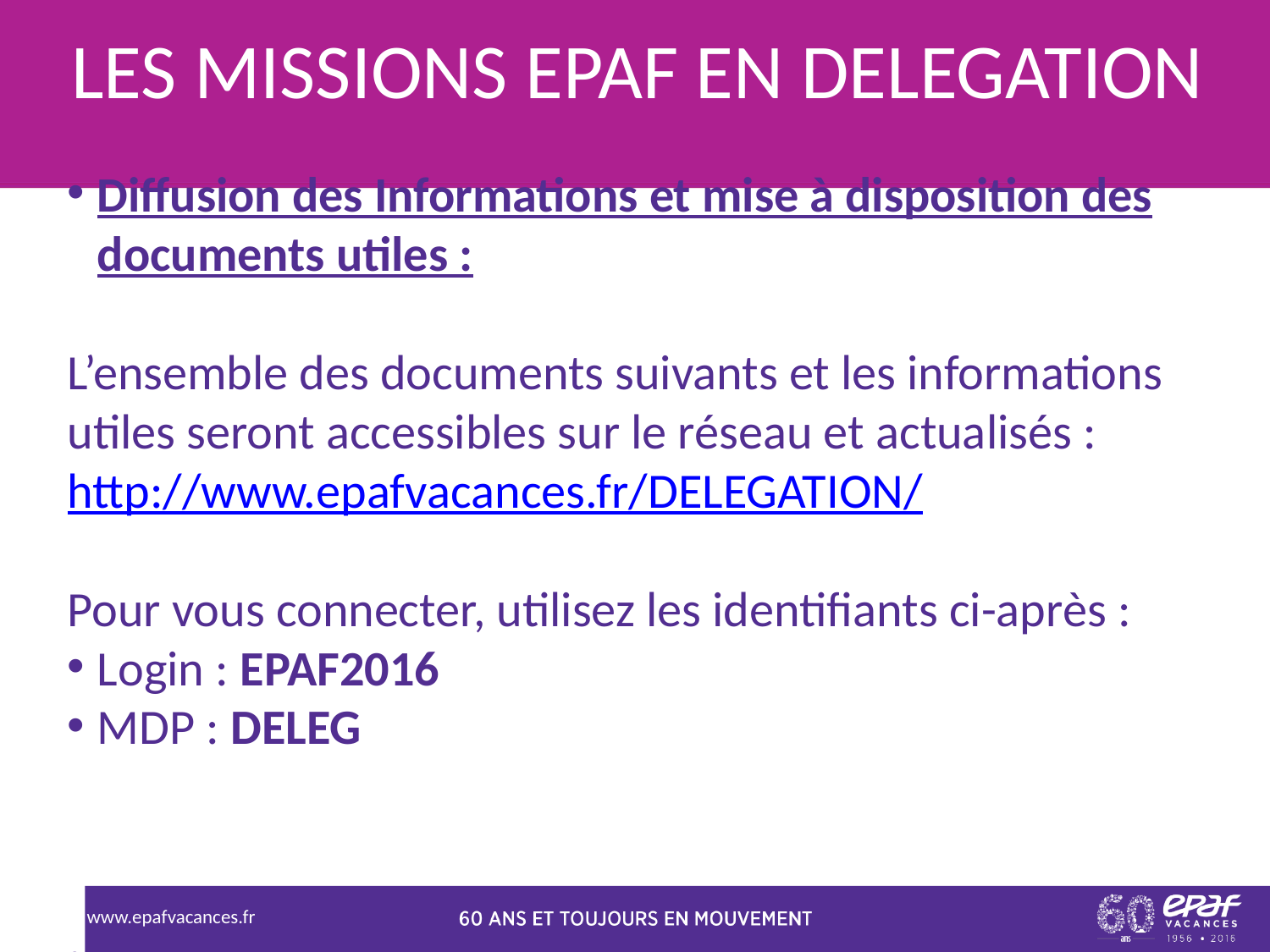

LES MISSIONS EPAF EN DELEGATION
Diffusion des Informations et mise à disposition des documents utiles :

L’ensemble des documents suivants et les informations utiles seront accessibles sur le réseau et actualisés : http://www.epafvacances.fr/DELEGATION/

Pour vous connecter, utilisez les identifiants ci-après :
Login : EPAF2016
MDP : DELEG

Vous pouvez également consulter Ulysse à tout moment.